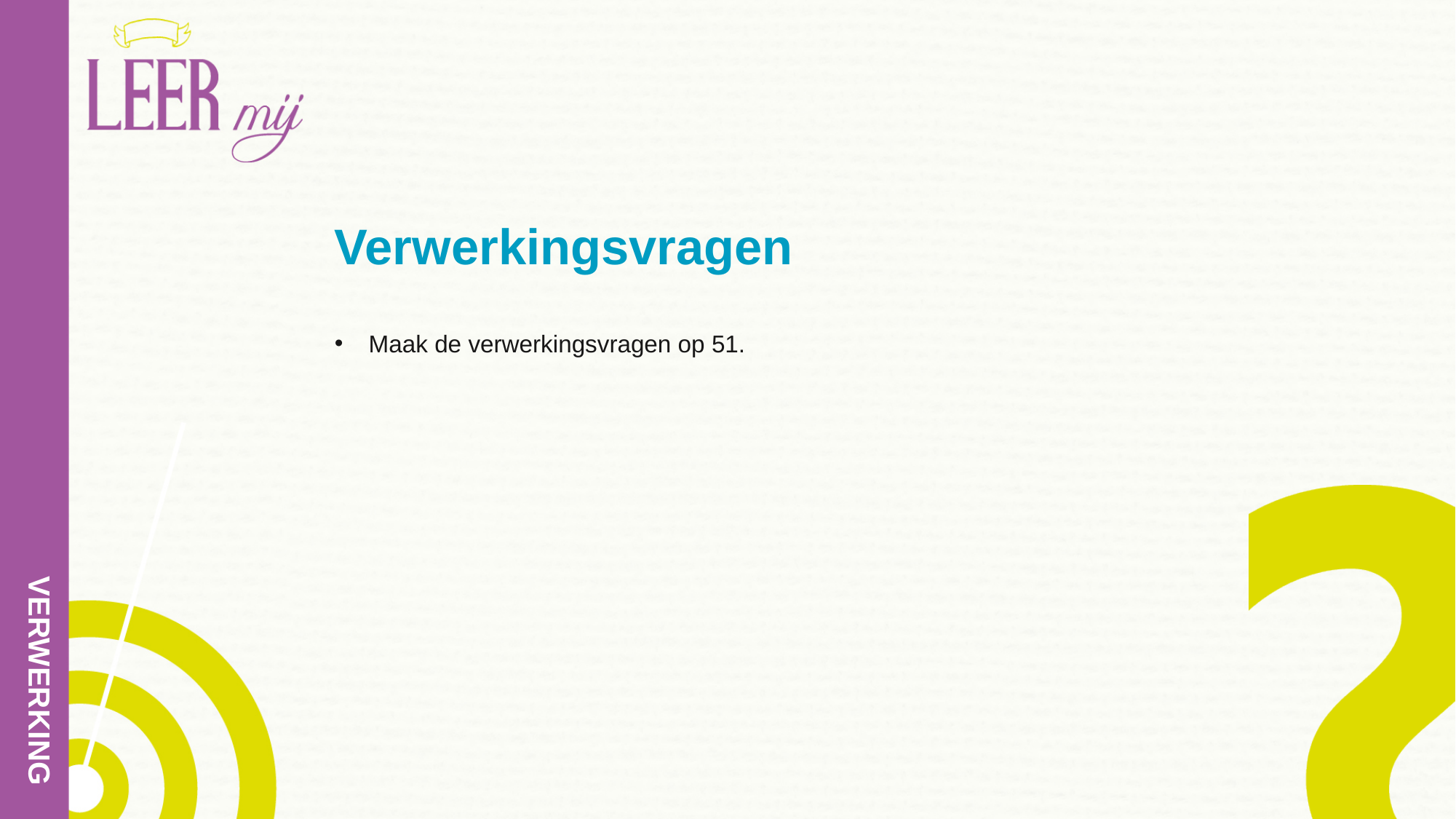

# Verwerkingsvragen
Maak de verwerkingsvragen op 51.